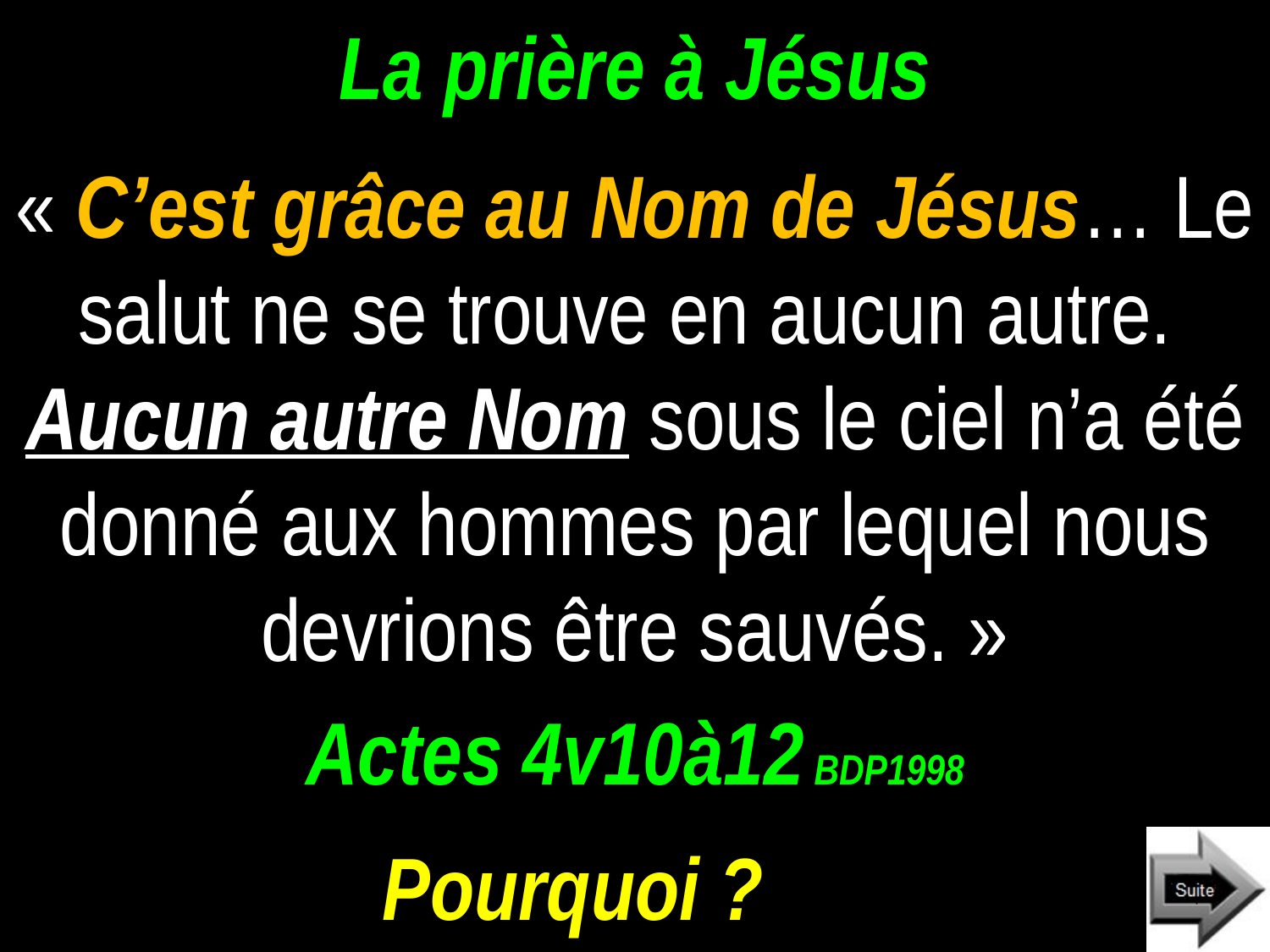

# La prière à Jésus
« C’est grâce au Nom de Jésus… Le salut ne se trouve en aucun autre.  Aucun autre Nom sous le ciel n’a été donné aux hommes par lequel nous devrions être sauvés. »
Actes 4v10à12 BDP1998
Pourquoi ?